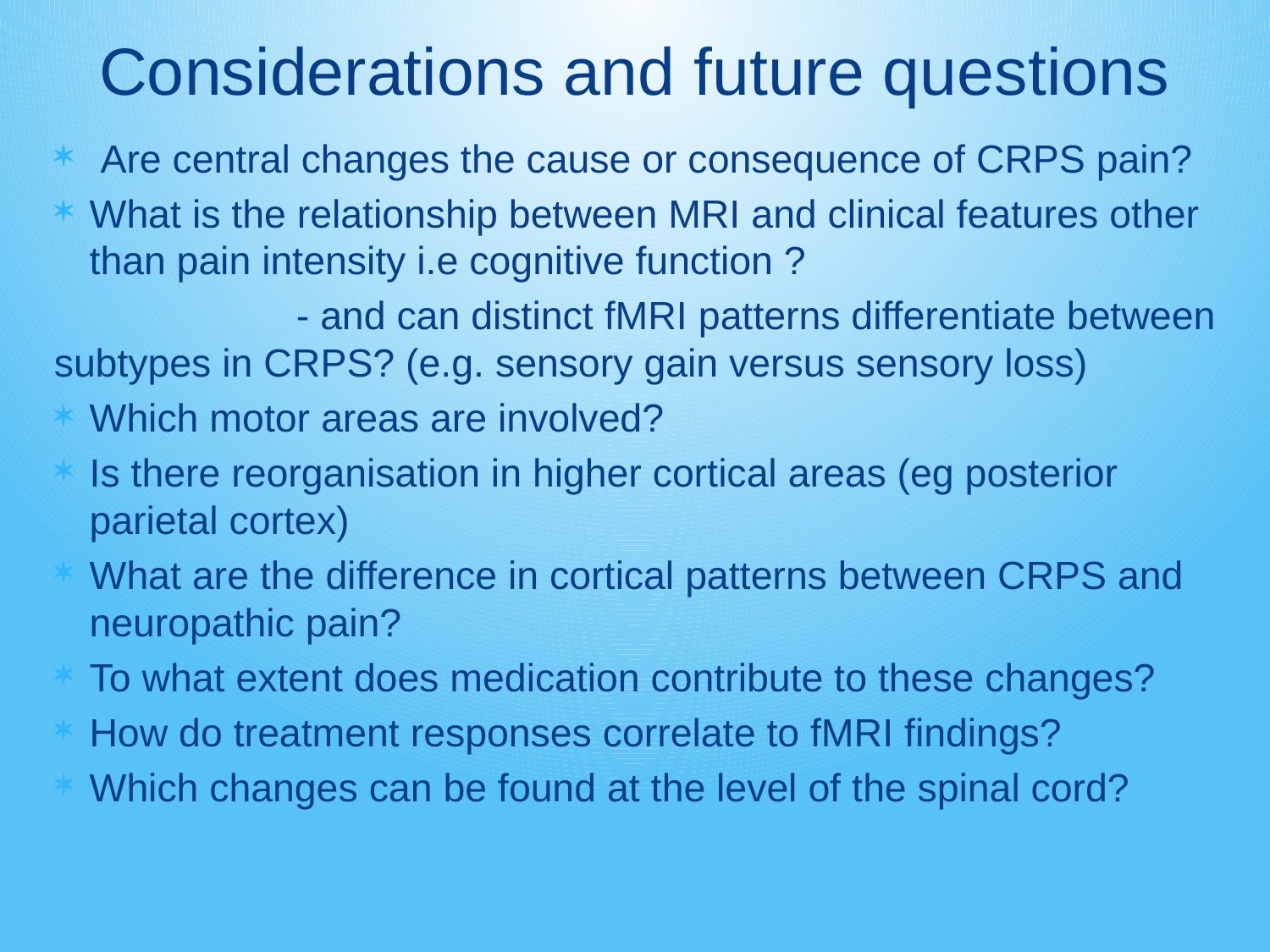

# Considerations and future questions
 Are central changes the cause or consequence of CRPS pain?
What is the relationship between MRI and clinical features other than pain intensity i.e cognitive function ?
                      - and can distinct fMRI patterns differentiate between subtypes in CRPS? (e.g. sensory gain versus sensory loss)
Which motor areas are involved?
Is there reorganisation in higher cortical areas (eg posterior parietal cortex)
What are the difference in cortical patterns between CRPS and neuropathic pain?
To what extent does medication contribute to these changes?
How do treatment responses correlate to fMRI findings?
Which changes can be found at the level of the spinal cord?